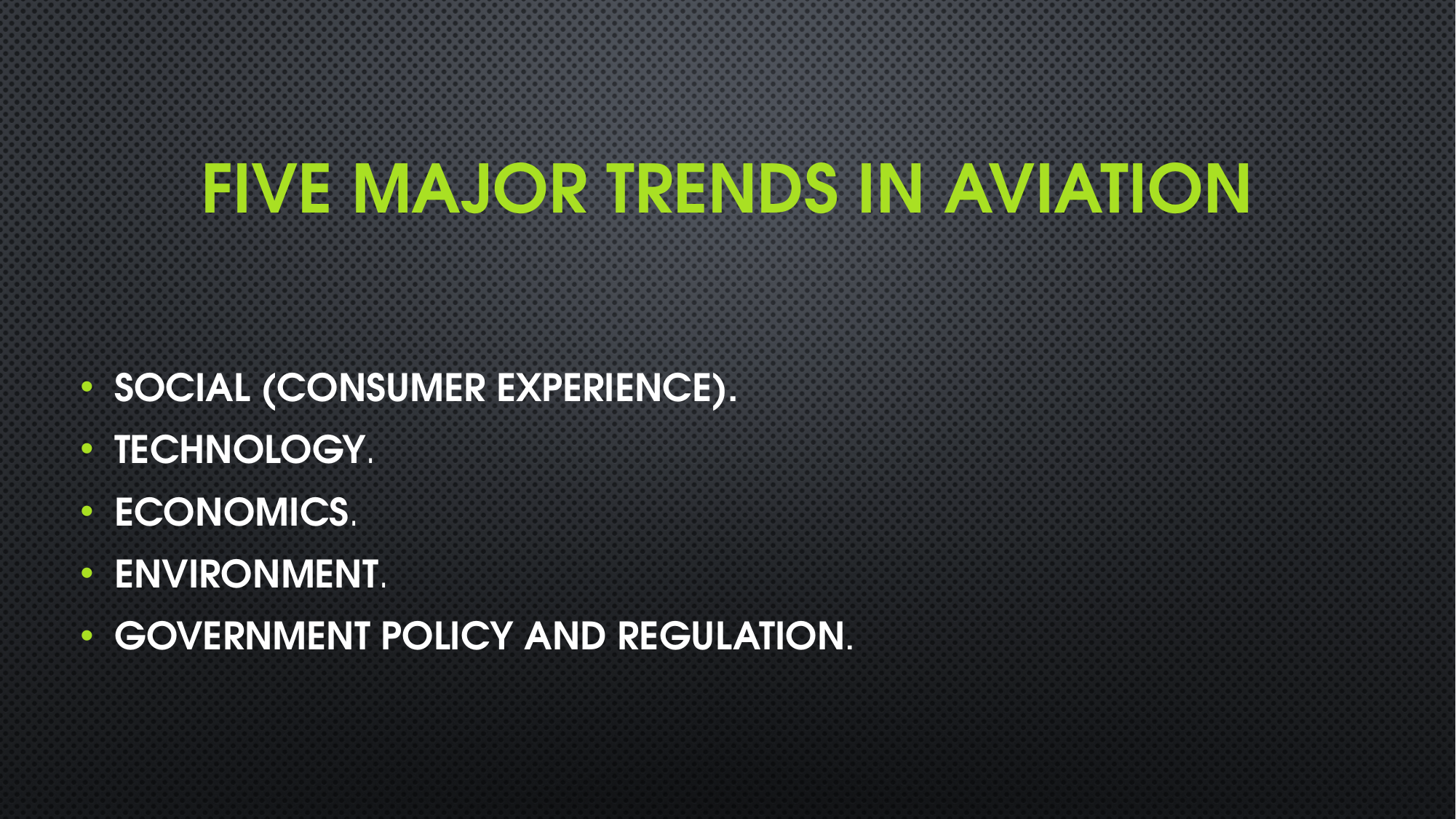

# Five major trends in aviation
Social (Consumer experience).
Technology.
Economics.
Environment.
Government policy and regulation.